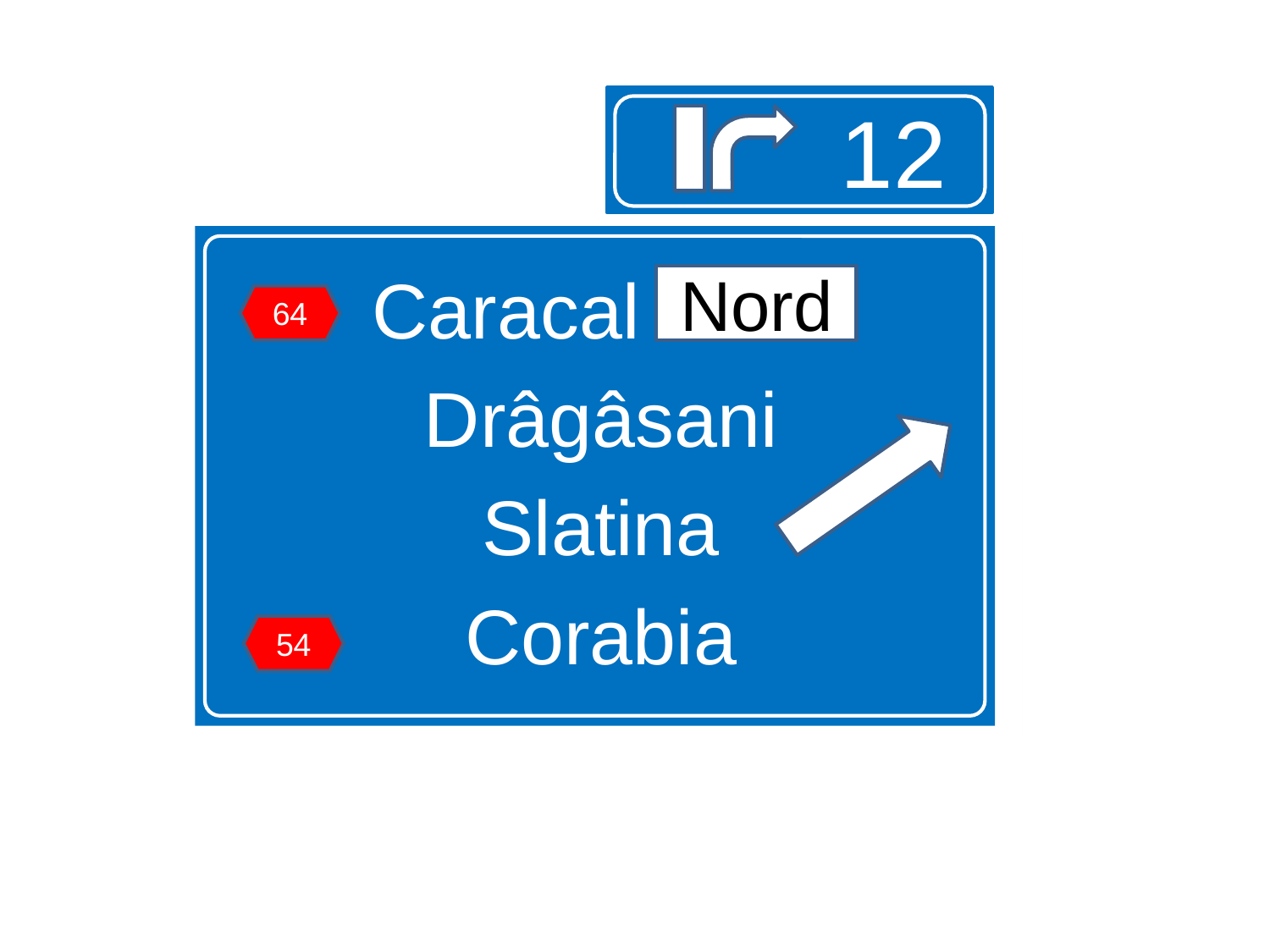

12

Caracal Nord
Drâgâsani
Slatina
Corabia

Nord
64

54